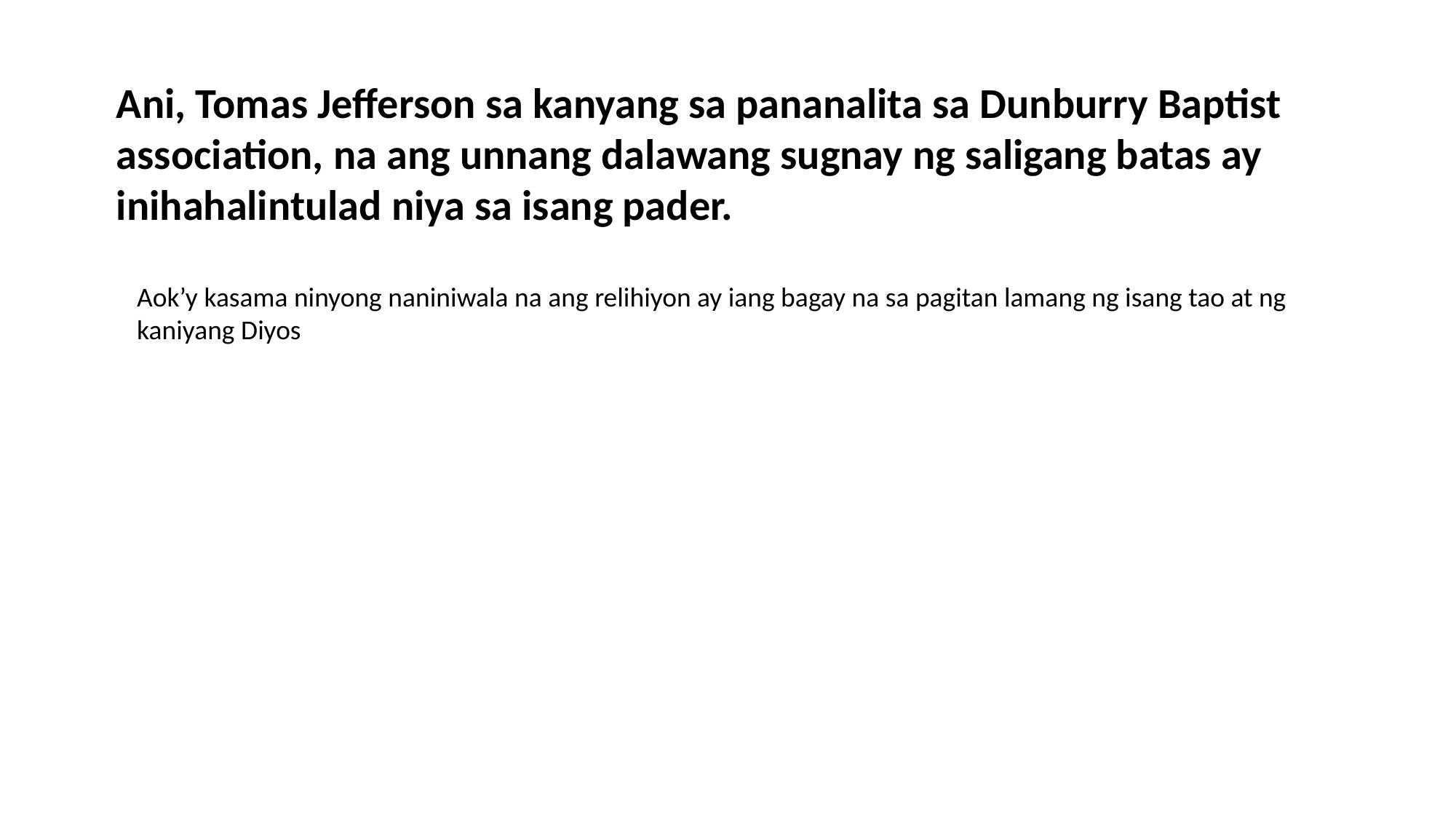

Ani, Tomas Jefferson sa kanyang sa pananalita sa Dunburry Baptist association, na ang unnang dalawang sugnay ng saligang batas ay inihahalintulad niya sa isang pader.
Aok’y kasama ninyong naniniwala na ang relihiyon ay iang bagay na sa pagitan lamang ng isang tao at ng kaniyang Diyos